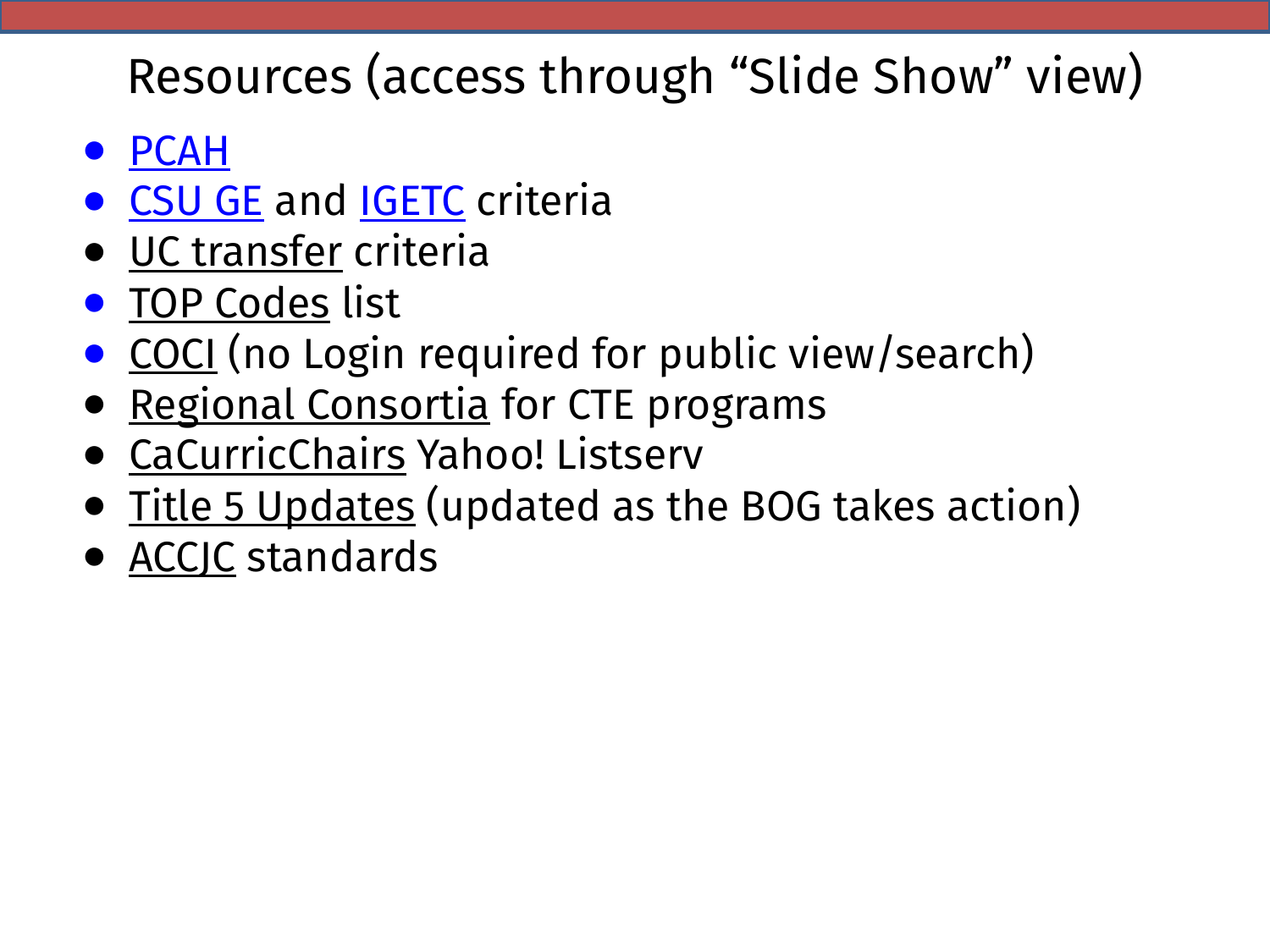

# Resources (access through “Slide Show” view)
PCAH
CSU GE and IGETC criteria
UC transfer criteria
TOP Codes list
COCI (no Login required for public view/search)
Regional Consortia for CTE programs
CaCurricChairs Yahoo! Listserv
Title 5 Updates (updated as the BOG takes action)
ACCJC standards